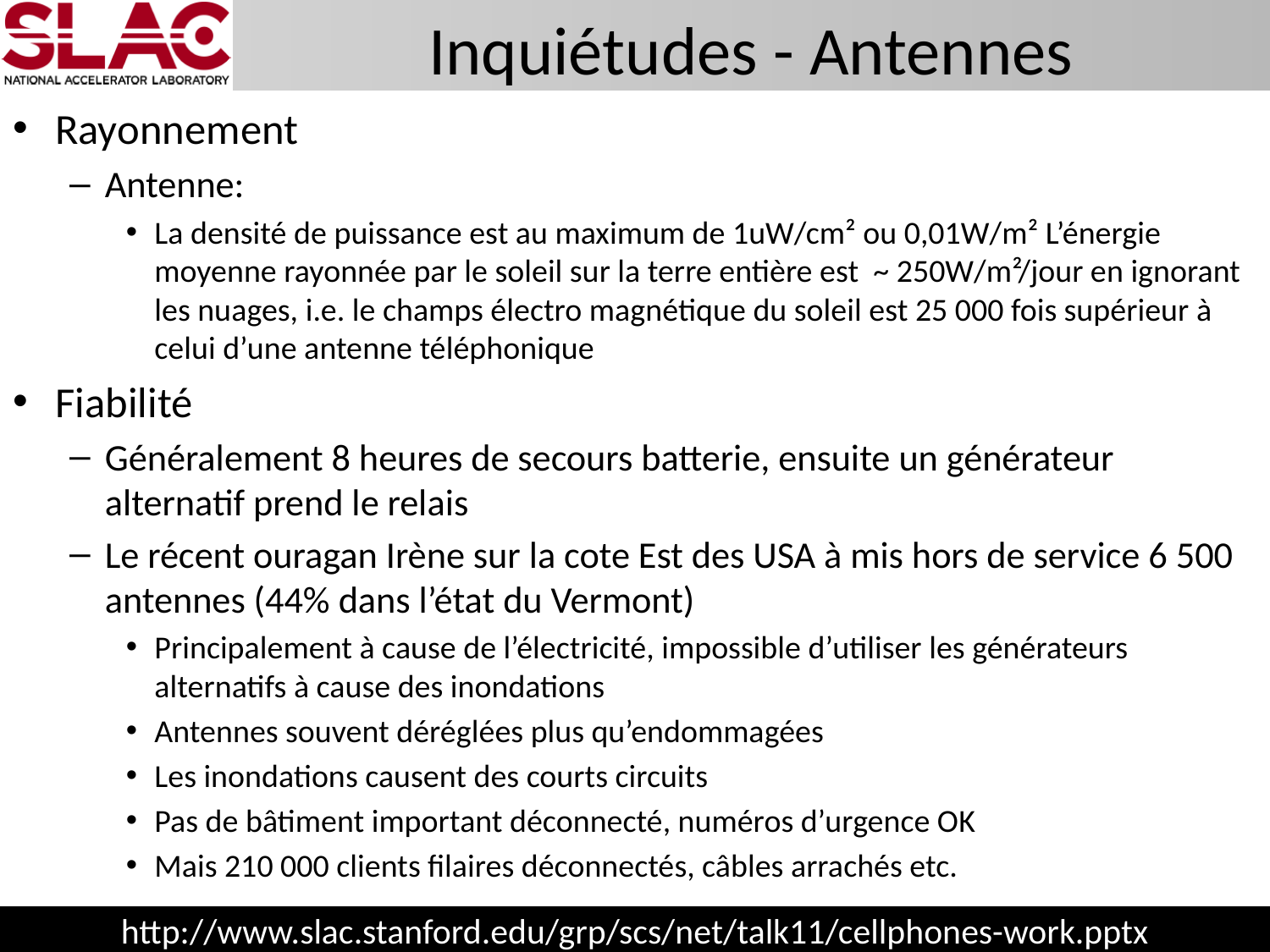

# Inquiétudes - Antennes
Rayonnement
Antenne:
La densité de puissance est au maximum de 1uW/cm² ou 0,01W/m² L’énergie moyenne rayonnée par le soleil sur la terre entière est  ~ 250W/m²/jour en ignorant les nuages, i.e. le champs électro magnétique du soleil est 25 000 fois supérieur à celui d’une antenne téléphonique
Fiabilité
Généralement 8 heures de secours batterie, ensuite un générateur alternatif prend le relais
Le récent ouragan Irène sur la cote Est des USA à mis hors de service 6 500 antennes (44% dans l’état du Vermont)
Principalement à cause de l’électricité, impossible d’utiliser les générateurs alternatifs à cause des inondations
Antennes souvent déréglées plus qu’endommagées
Les inondations causent des courts circuits
Pas de bâtiment important déconnecté, numéros d’urgence OK
Mais 210 000 clients filaires déconnectés, câbles arrachés etc.